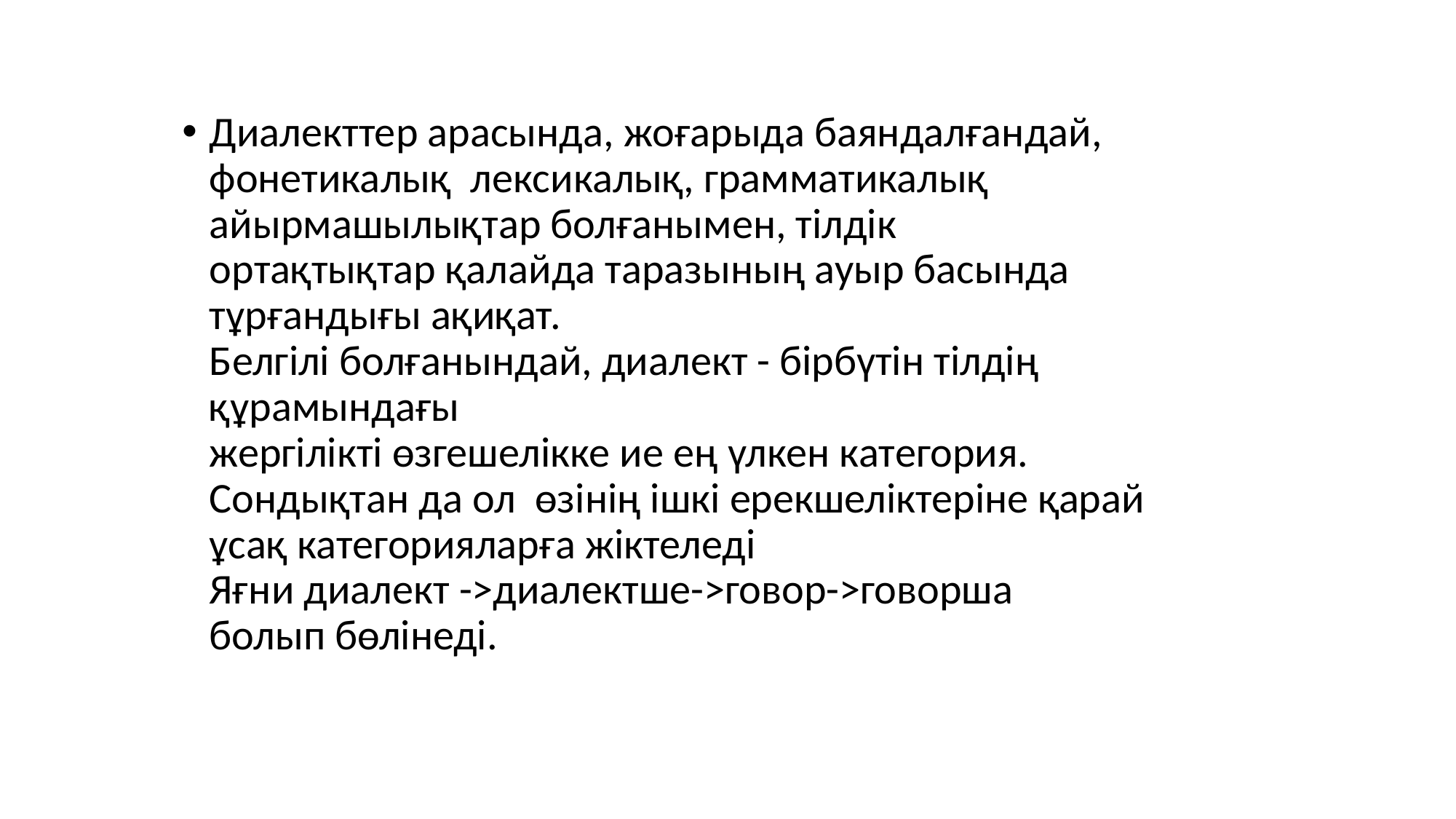

Диалекттер арасында, жоғарыда баяндалғандай, фонетикалық  лексикалық, грамматикалық айырмашылықтар болғанымен, тілдік
ортақтықтар қалайда таразының ауыр басында тұрғандығы ақиқат.
Белгілі болғанындай, диалект - бірбүтін тілдің құрамындағы
жергілікті өзгешелікке ие ең үлкен категория. Сондықтан да ол  өзінің ішкі ерекшеліктеріне қарай ұсақ категорияларға жіктеледі
Яғни диалект ->диалектше->говор->говорша
болып бөлінеді.